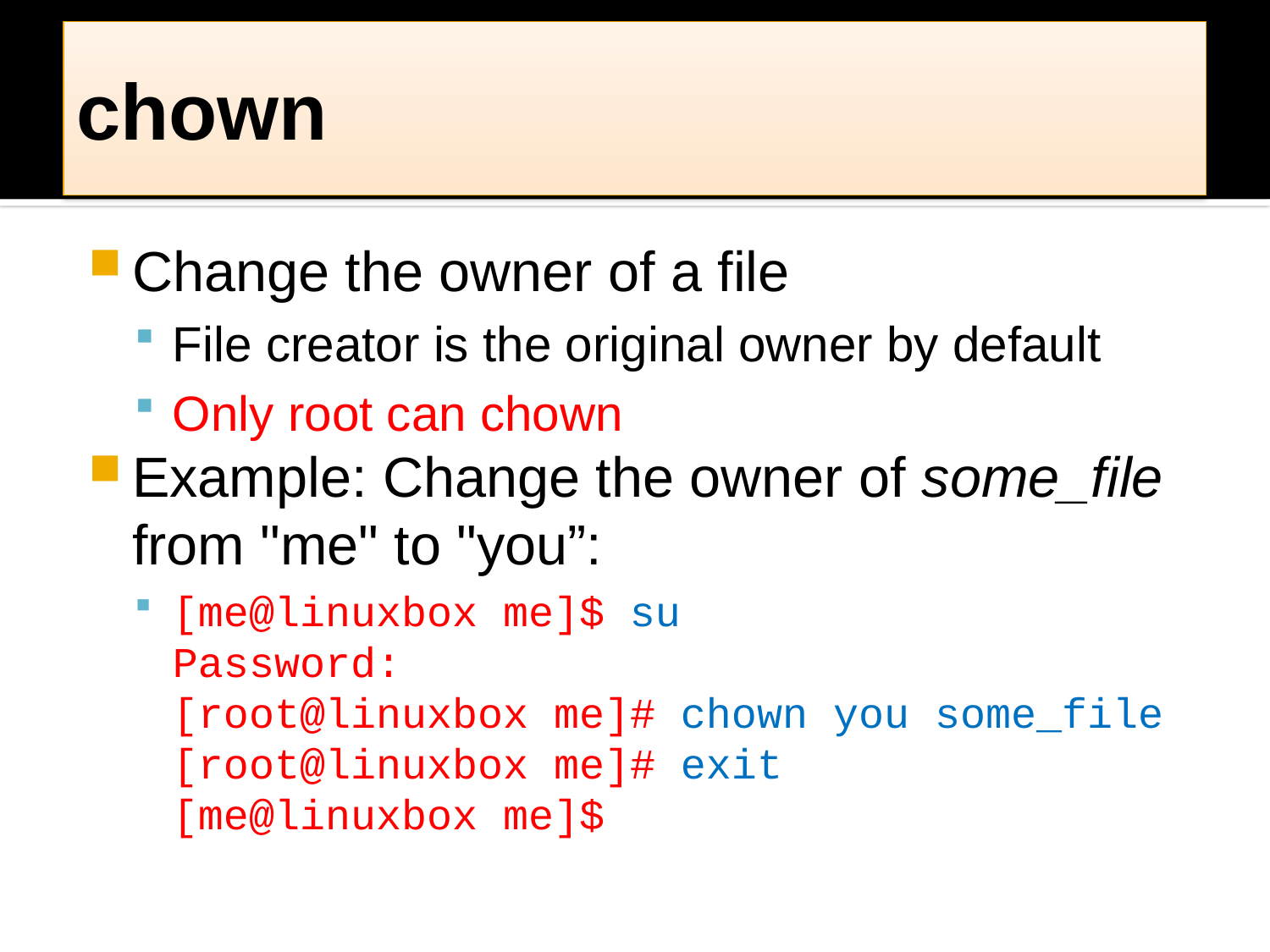

# chown
Change the owner of a file
File creator is the original owner by default
Only root can chown
Example: Change the owner of some_file from "me" to "you”:
[me@linuxbox me]$ su
Password:
[root@linuxbox me]# chown you some_file
[root@linuxbox me]# exit
[me@linuxbox me]$